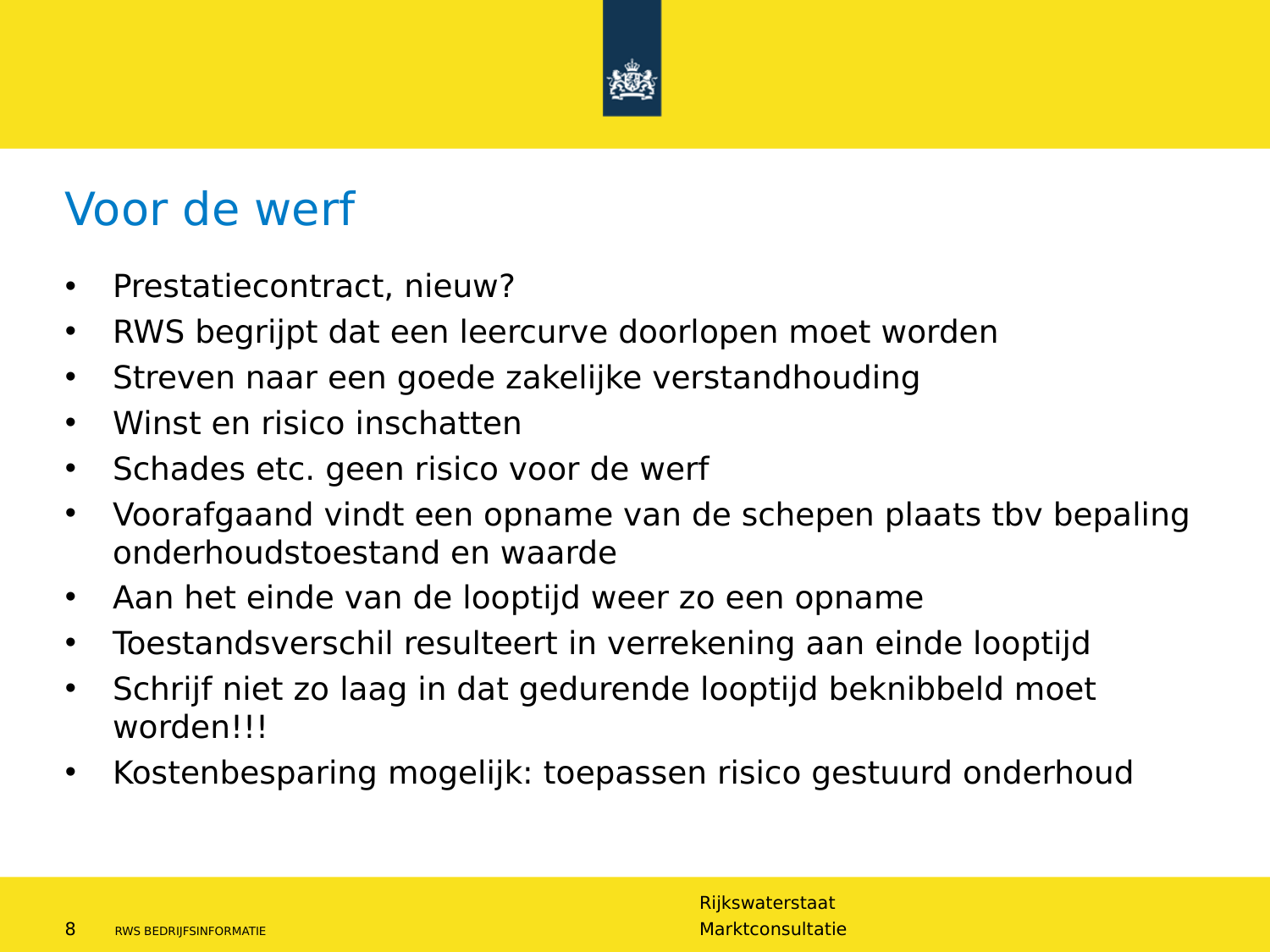

# Voor de werf
Prestatiecontract, nieuw?
RWS begrijpt dat een leercurve doorlopen moet worden
Streven naar een goede zakelijke verstandhouding
Winst en risico inschatten
Schades etc. geen risico voor de werf
Voorafgaand vindt een opname van de schepen plaats tbv bepaling onderhoudstoestand en waarde
Aan het einde van de looptijd weer zo een opname
Toestandsverschil resulteert in verrekening aan einde looptijd
Schrijf niet zo laag in dat gedurende looptijd beknibbeld moet worden!!!
Kostenbesparing mogelijk: toepassen risico gestuurd onderhoud